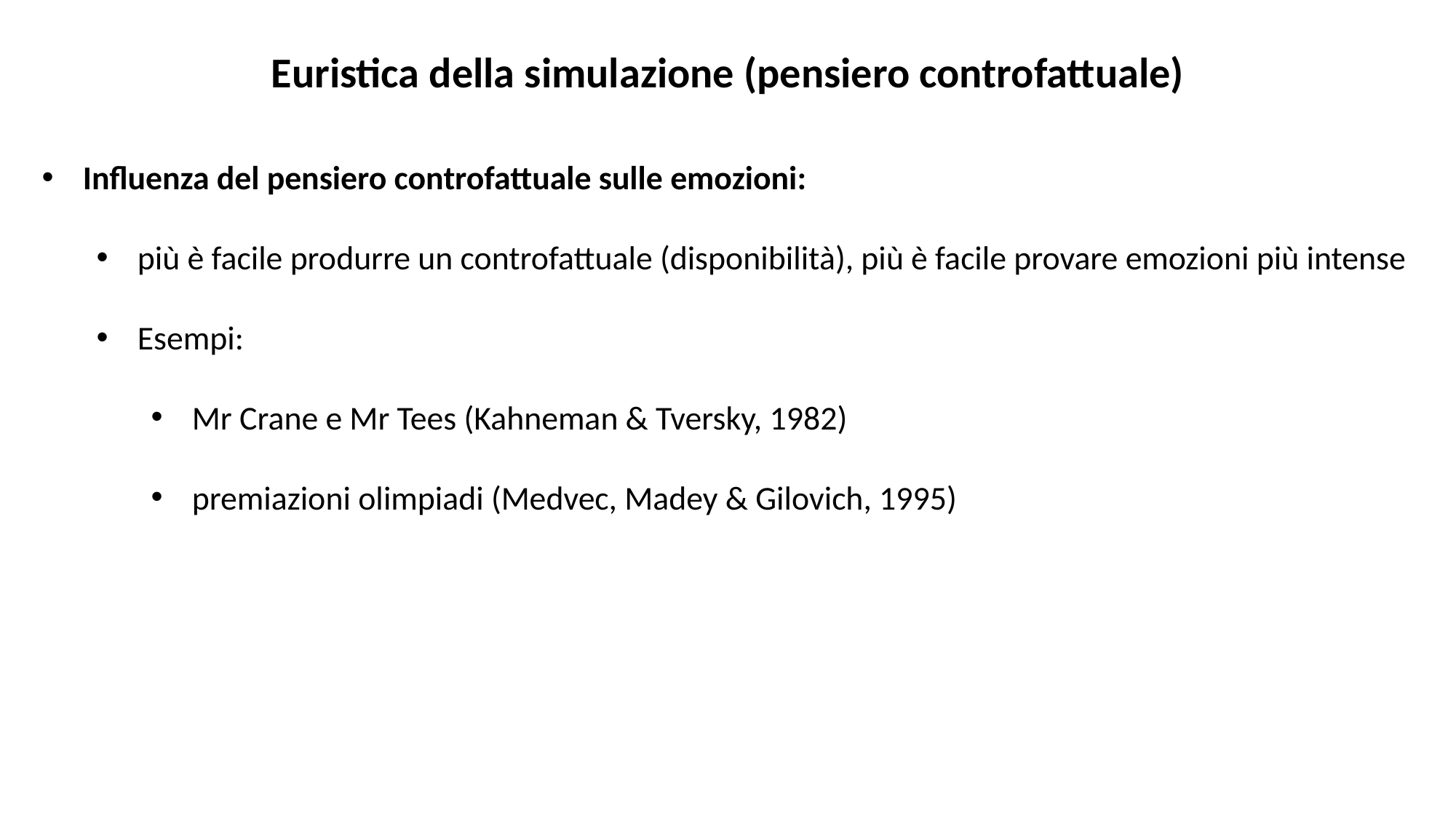

Euristica della simulazione (pensiero controfattuale)

Influenza del pensiero controfattuale sulle emozioni:

più è facile produrre un controfattuale (disponibilità), più è facile provare emozioni più intense

Esempi:

Mr Crane e Mr Tees (Kahneman & Tversky, 1982)

premiazioni olimpiadi (Medvec, Madey & Gilovich, 1995)